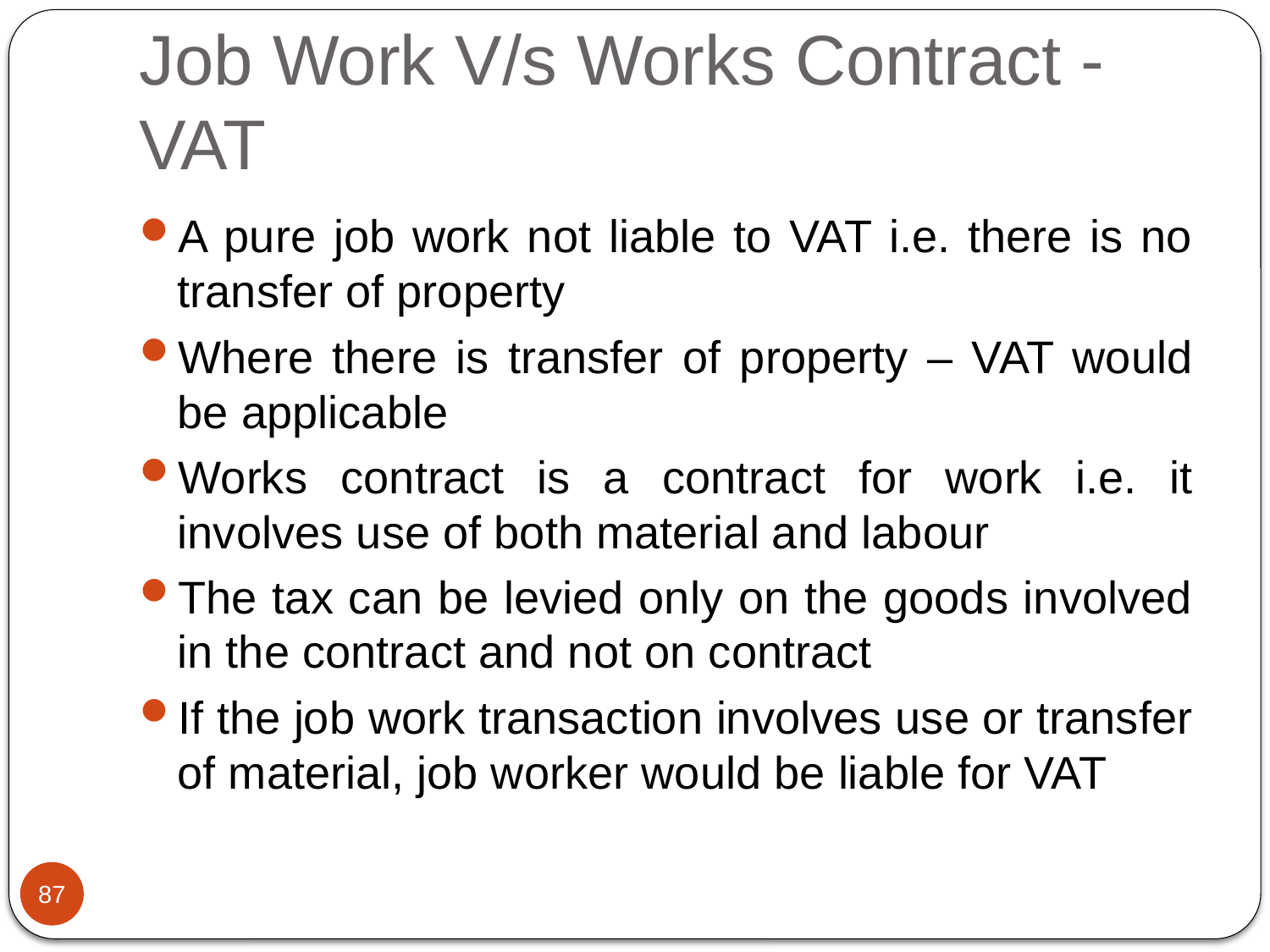

# Job Work V/s Works Contract - VAT
A pure job work not liable to VAT i.e. there is no transfer of property
Where there is transfer of property – VAT would be applicable
Works contract is a contract for work i.e. it involves use of both material and labour
The tax can be levied only on the goods involved in the contract and not on contract
If the job work transaction involves use or transfer of material, job worker would be liable for VAT
87